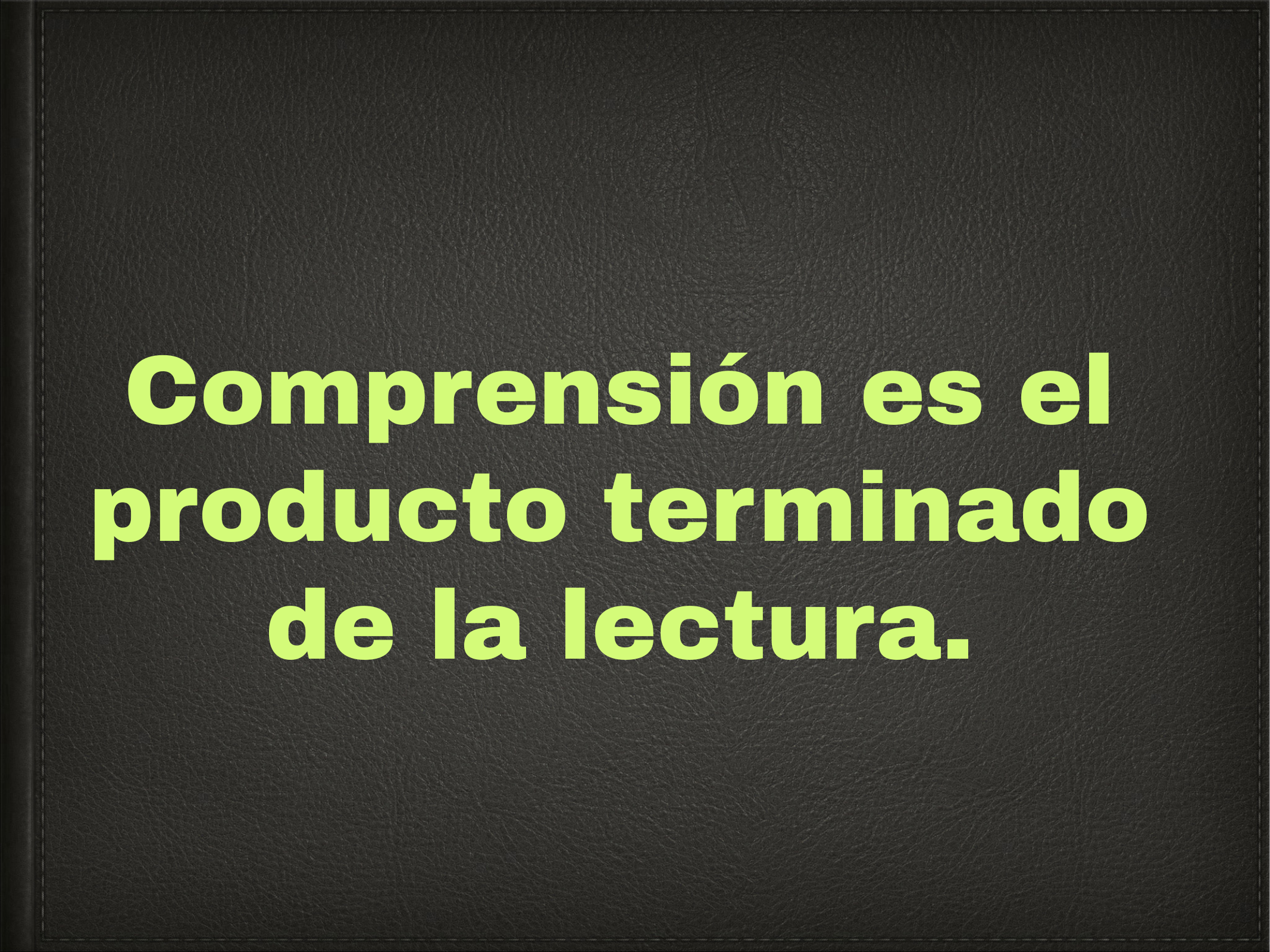

Comprensión es el producto terminado de la lectura.